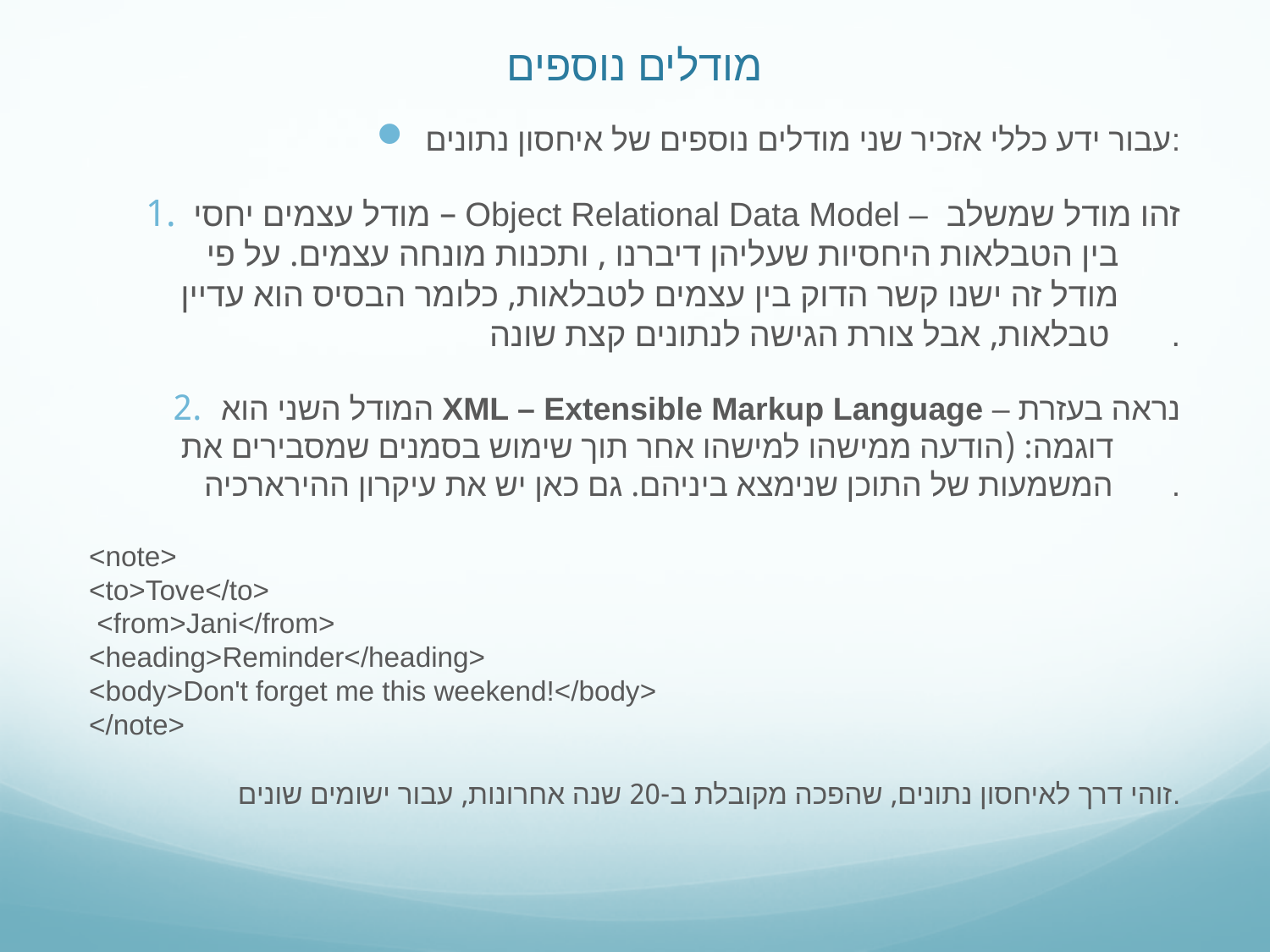

# מודלים נוספים
עבור ידע כללי אזכיר שני מודלים נוספים של איחסון נתונים:
מודל עצמים יחסי – Object Relational Data Model – זהו מודל שמשלב
       בין הטבלאות היחסיות שעליהן דיברנו , ותכנות מונחה עצמים. על פי
       מודל זה ישנו קשר הדוק בין עצמים לטבלאות, כלומר הבסיס הוא עדיין
       טבלאות, אבל צורת הגישה לנתונים קצת שונה.
המודל השני הוא XML – Extensible Markup Language –נראה בעזרת
        דוגמה: (הודעה ממישהו למישהו אחר תוך שימוש בסמנים שמסבירים את
       המשמעות של התוכן שנימצא ביניהם. גם כאן יש את עיקרון ההירארכיה.
<note>
<to>Tove</to>
 <from>Jani</from> 
<heading>Reminder</heading>
<body>Don't forget me this weekend!</body>
</note>
זוהי דרך לאיחסון נתונים, שהפכה מקובלת ב-20 שנה אחרונות, עבור ישומים שונים.